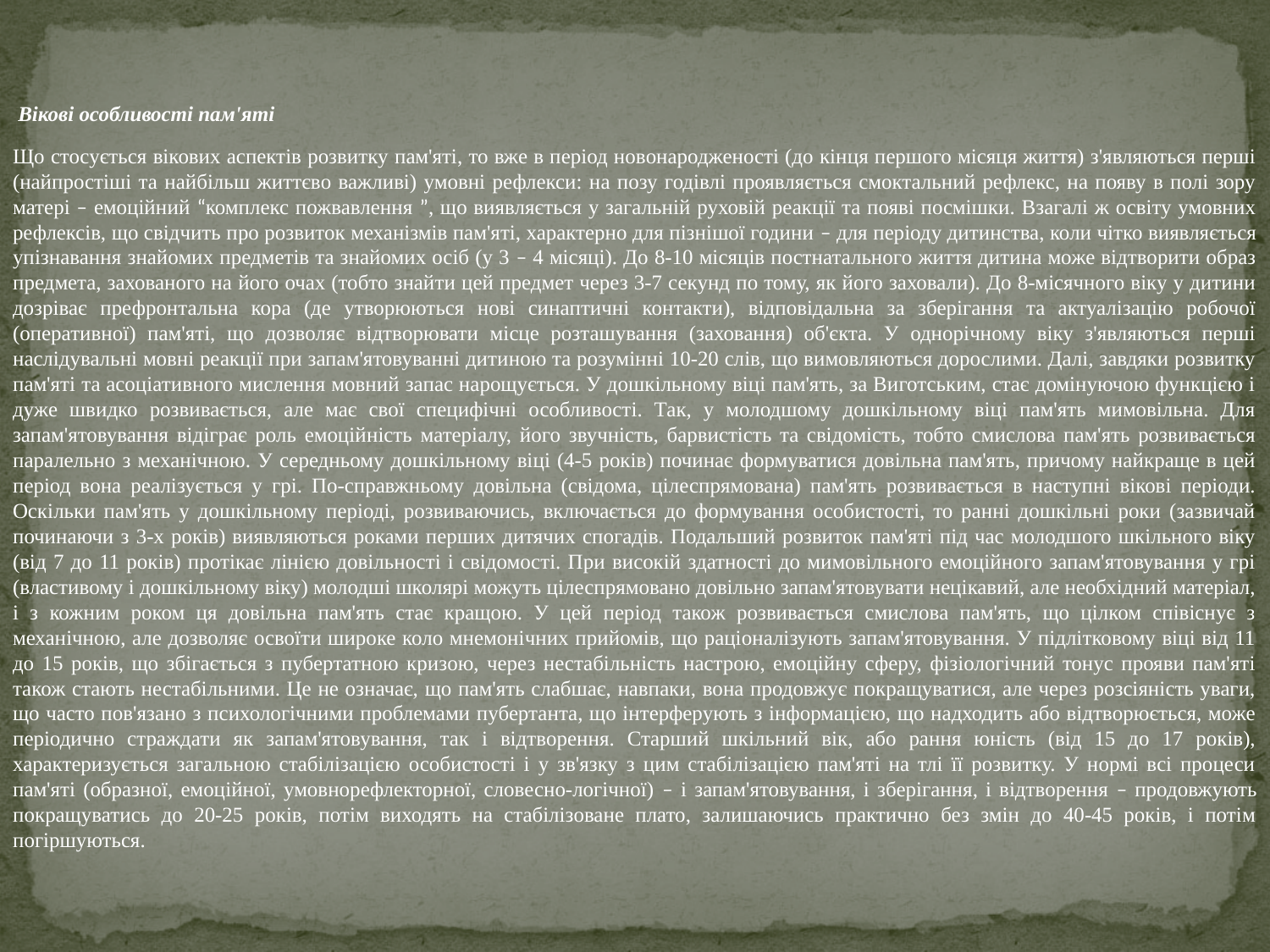

Вікові особливості пам'яті

Що стосується вікових аспектів розвитку пам'яті, то вже в період новонародженості (до кінця першого місяця життя) з'являються перші (найпростіші та найбільш життєво важливі) умовні рефлекси: на позу годівлі проявляється смоктальний рефлекс, на появу в полі зору матері – емоційний “комплекс пожвавлення ”, що виявляється у загальній руховій реакції та появі посмішки. Взагалі ж освіту умовних рефлексів, що свідчить про розвиток механізмів пам'яті, характерно для пізнішої години – для періоду дитинства, коли чітко виявляється упізнавання знайомих предметів та знайомих осіб (у 3 – 4 місяці). До 8-10 місяців постнатального життя дитина може відтворити образ предмета, захованого на його очах (тобто знайти цей предмет через 3-7 секунд по тому, як його заховали). До 8-місячного віку у дитини дозріває префронтальна кора (де утворюються нові синаптичні контакти), відповідальна за зберігання та актуалізацію робочої (оперативної) пам'яті, що дозволяє відтворювати місце розташування (заховання) об'єкта. У однорічному віку з'являються перші наслідувальні мовні реакції при запам'ятовуванні дитиною та розумінні 10-20 слів, що вимовляються дорослими. Далі, завдяки розвитку пам'яті та асоціативного мислення мовний запас нарощується. У дошкільному віці пам'ять, за Виготським, стає домінуючою функцією і дуже швидко розвивається, але має свої специфічні особливості. Так, у молодшому дошкільному віці пам'ять мимовільна. Для запам'ятовування відіграє роль емоційність матеріалу, його звучність, барвистість та свідомість, тобто смислова пам'ять розвивається паралельно з механічною. У середньому дошкільному віці (4-5 років) починає формуватися довільна пам'ять, причому найкраще в цей період вона реалізується у грі. По-справжньому довільна (свідома, цілеспрямована) пам'ять розвивається в наступні вікові періоди. Оскільки пам'ять у дошкільному періоді, розвиваючись, включається до формування особистості, то ранні дошкільні роки (зазвичай починаючи з 3-х років) виявляються роками перших дитячих спогадів. Подальший розвиток пам'яті під час молодшого шкільного віку (від 7 до 11 років) протікає лінією довільності і свідомості. При високій здатності до мимовільного емоційного запам'ятовування у грі (властивому і дошкільному віку) молодші школярі можуть цілеспрямовано довільно запам'ятовувати нецікавий, але необхідний матеріал, і з кожним роком ця довільна пам'ять стає кращою. У цей період також розвивається смислова пам'ять, що цілком співіснує з механічною, але дозволяє освоїти широке коло мнемонічних прийомів, що раціоналізують запам'ятовування. У підлітковому віці від 11 до 15 років, що збігається з пубертатною кризою, через нестабільність настрою, емоційну сферу, фізіологічний тонус прояви пам'яті також стають нестабільними. Це не означає, що пам'ять слабшає, навпаки, вона продовжує покращуватися, але через розсіяність уваги, що часто пов'язано з психологічними проблемами пубертанта, що інтерферують з інформацією, що надходить або відтворюється, може періодично страждати як запам'ятовування, так і відтворення. Старший шкільний вік, або рання юність (від 15 до 17 років), характеризується загальною стабілізацією особистості і у зв'язку з цим стабілізацією пам'яті на тлі її розвитку. У нормі всі процеси пам'яті (образної, емоційної, умовнорефлекторної, словесно-логічної) – і запам'ятовування, і зберігання, і відтворення – продовжують покращуватись до 20-25 років, потім виходять на стабілізоване плато, залишаючись практично без змін до 40-45 років, і потім погіршуються.